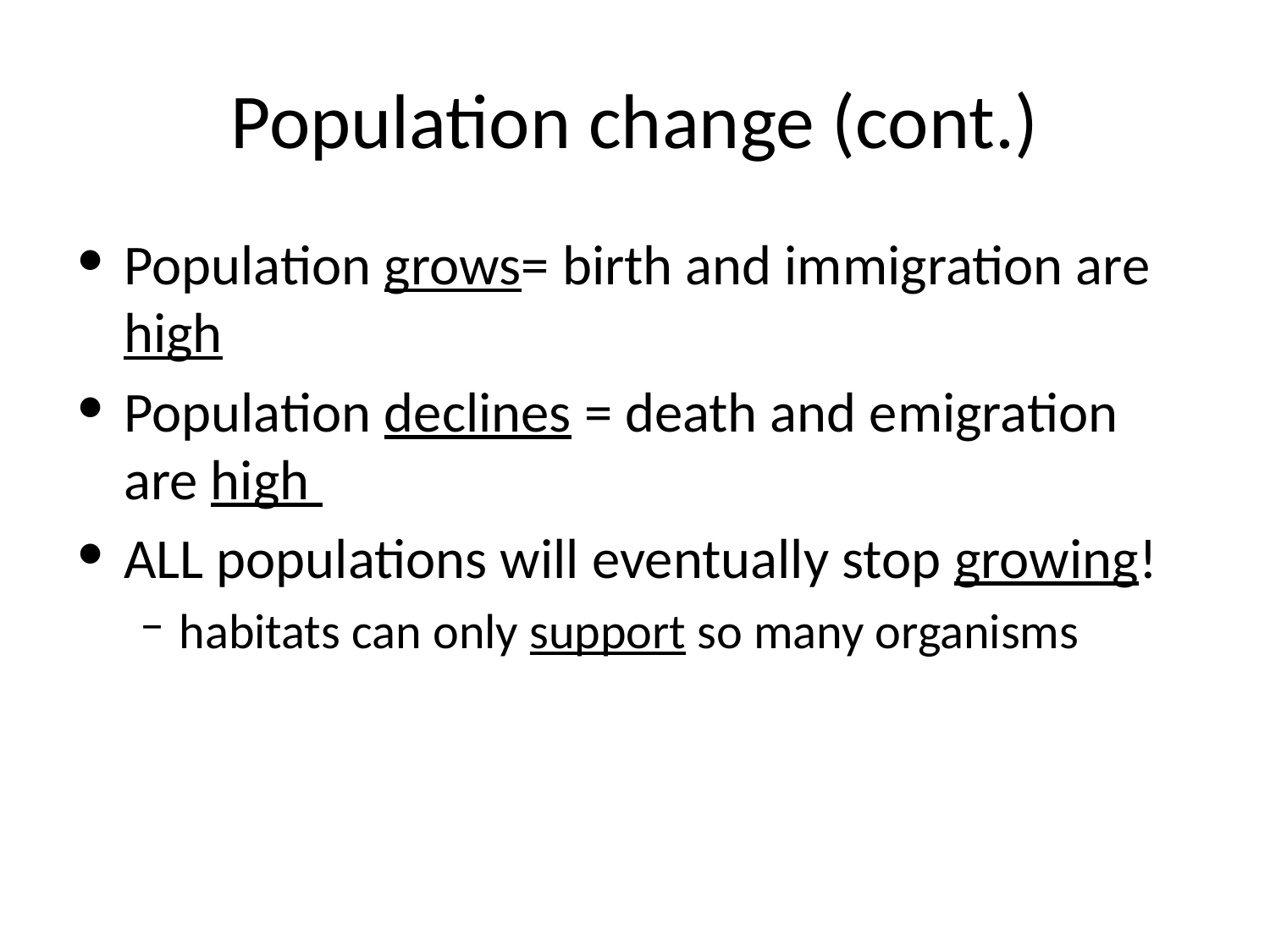

# Population change (cont.)
Population grows= birth and immigration are high
Population declines = death and emigration are high
ALL populations will eventually stop growing!
habitats can only support so many organisms